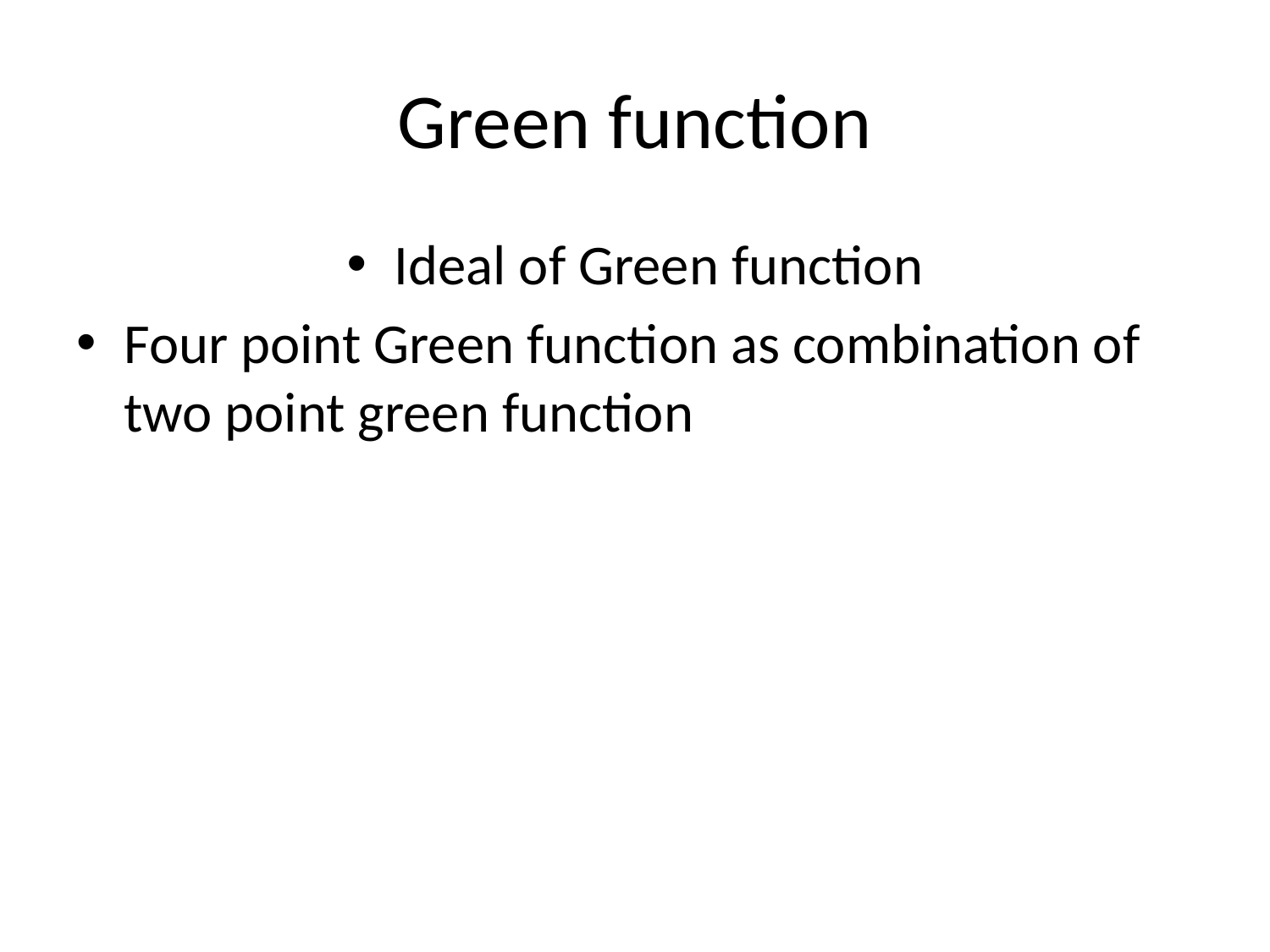

# Green function
Ideal of Green function
Four point Green function as combination of two point green function